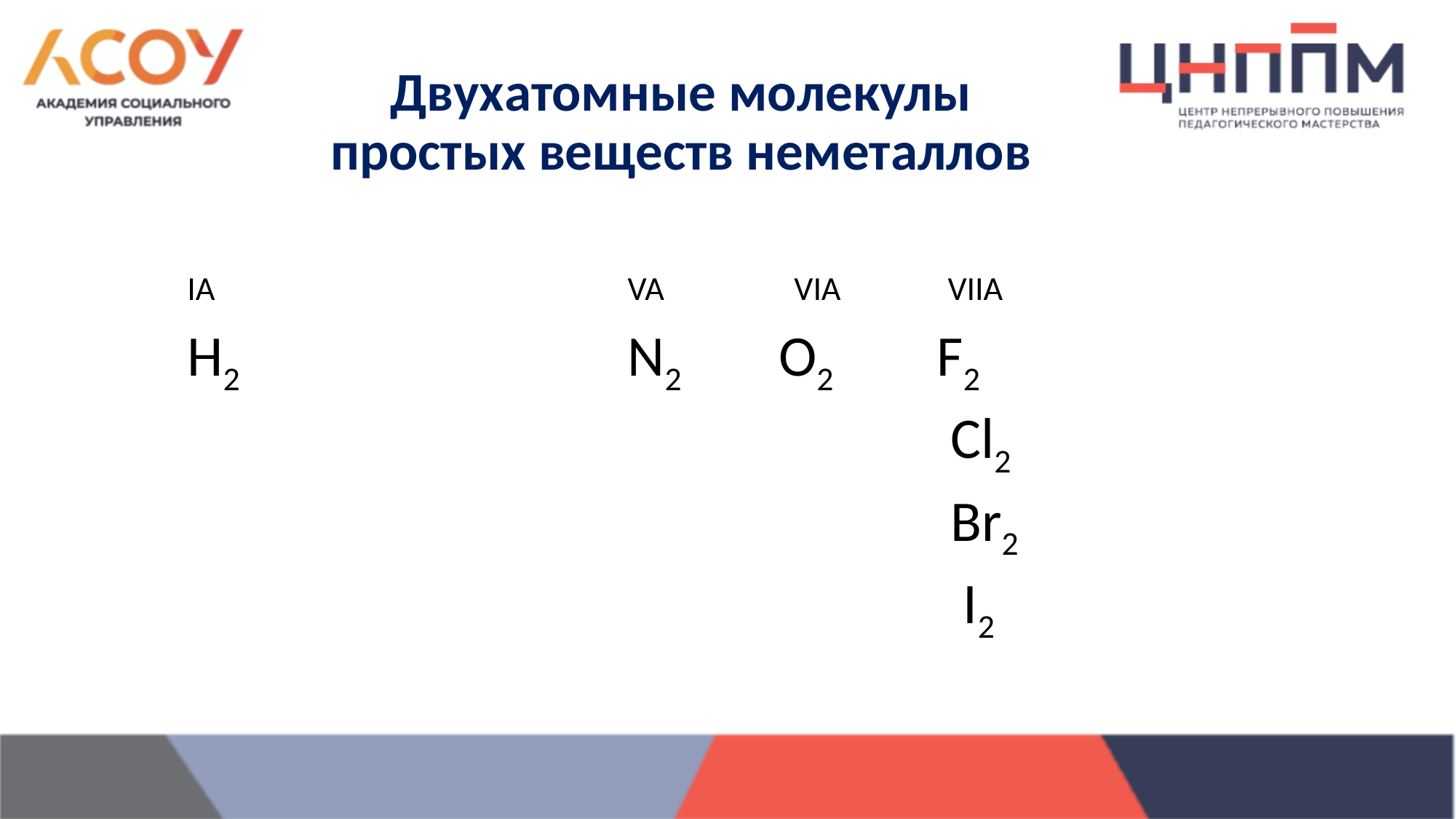

# Двухатомные молекулы простых веществ неметаллов

          IA                                                      VA                 VIA              VIIA
          H2                              N2             O2        F2
                                                                 Cl2
                                                                 Br2
                                                                  I2